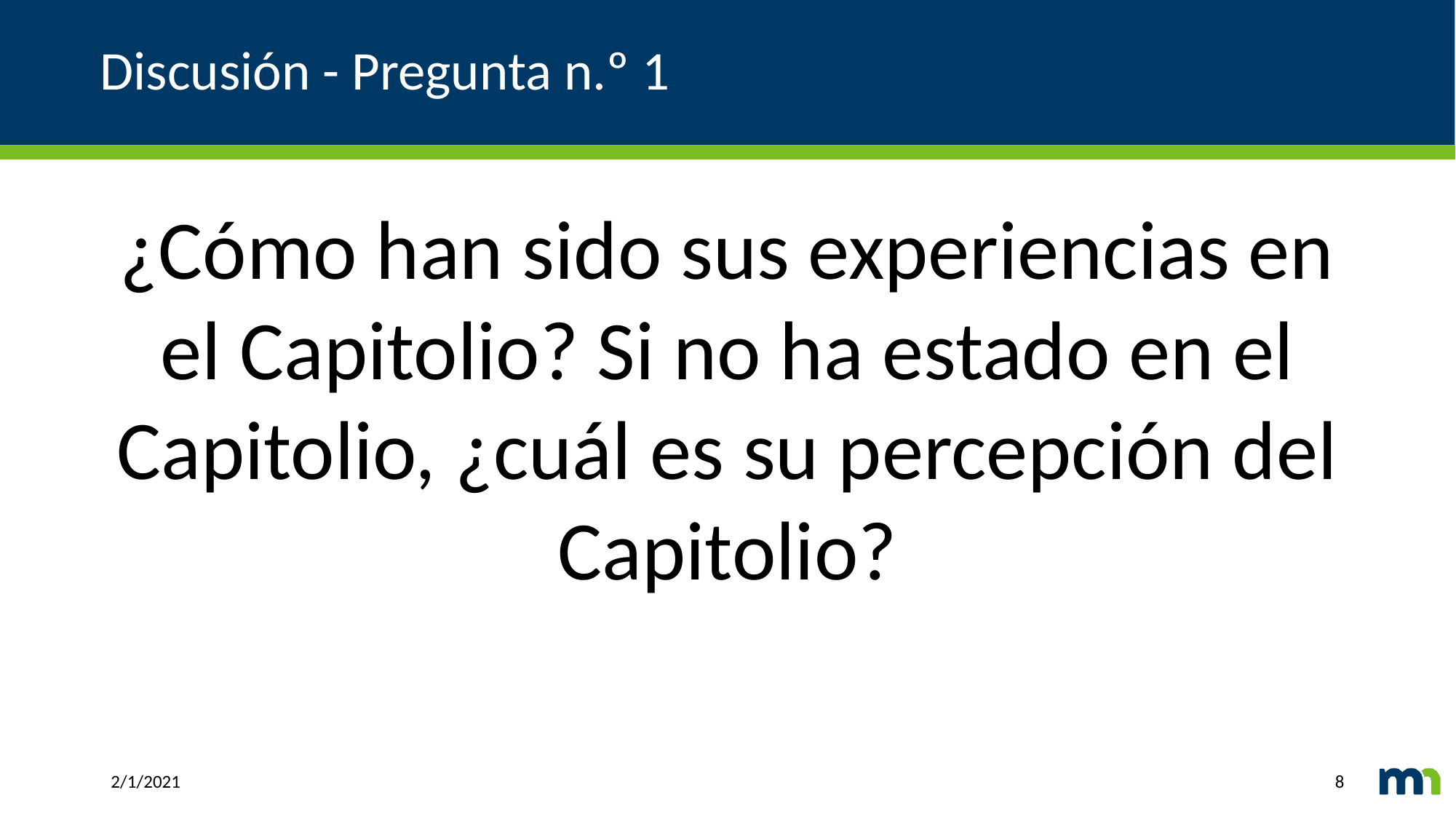

# Discusión - Pregunta n.º 1
¿Cómo han sido sus experiencias en el Capitolio? Si no ha estado en el Capitolio, ¿cuál es su percepción del Capitolio?

2/1/2021
8